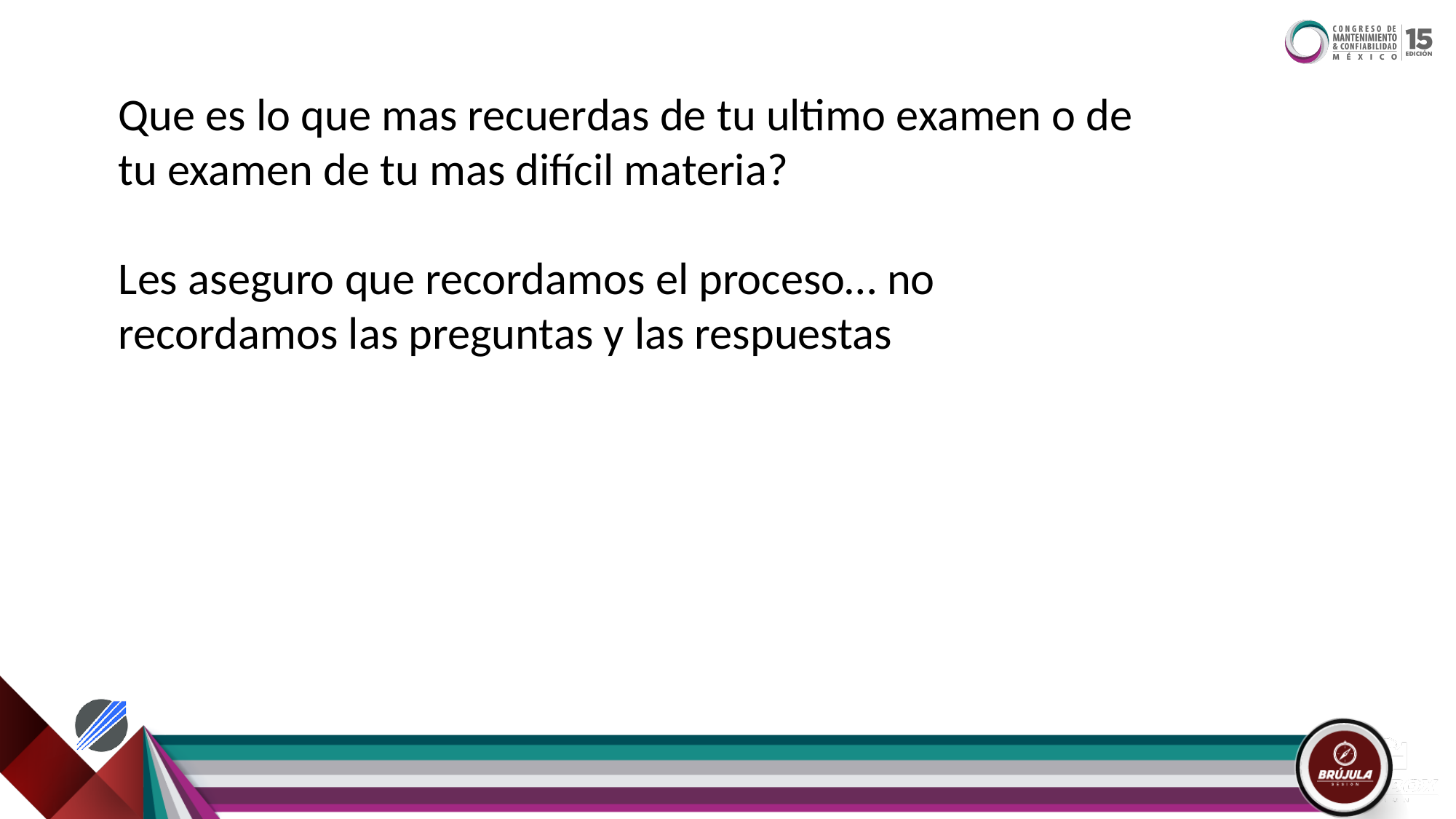

Que es lo que mas recuerdas de tu ultimo examen o de tu examen de tu mas difícil materia?

Les aseguro que recordamos el proceso… no recordamos las preguntas y las respuestas